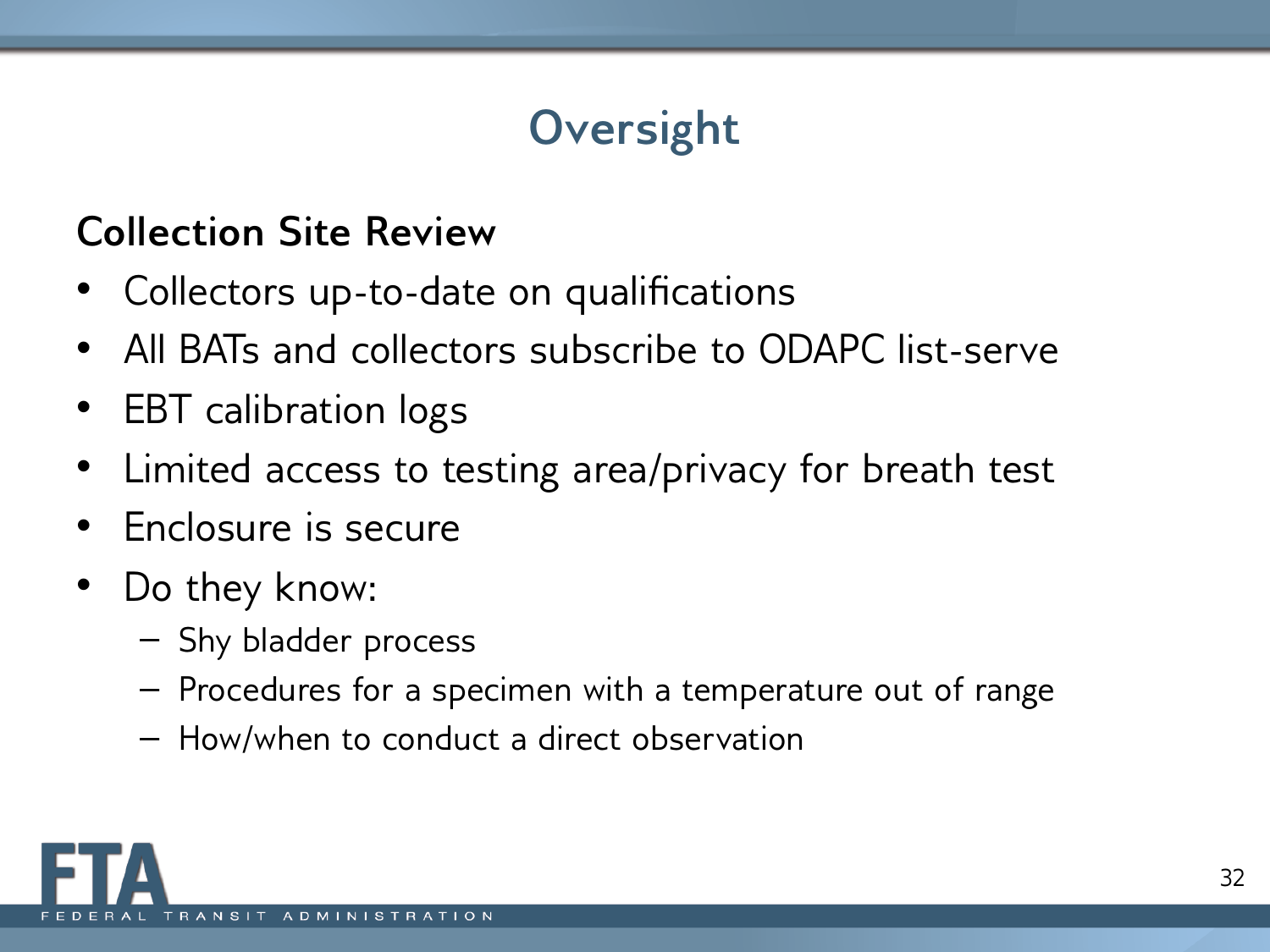

# Oversight
Collection Site Review
Collectors up-to-date on qualifications
All BATs and collectors subscribe to ODAPC list-serve
EBT calibration logs
Limited access to testing area/privacy for breath test
Enclosure is secure
Do they know:
Shy bladder process
Procedures for a specimen with a temperature out of range
How/when to conduct a direct observation